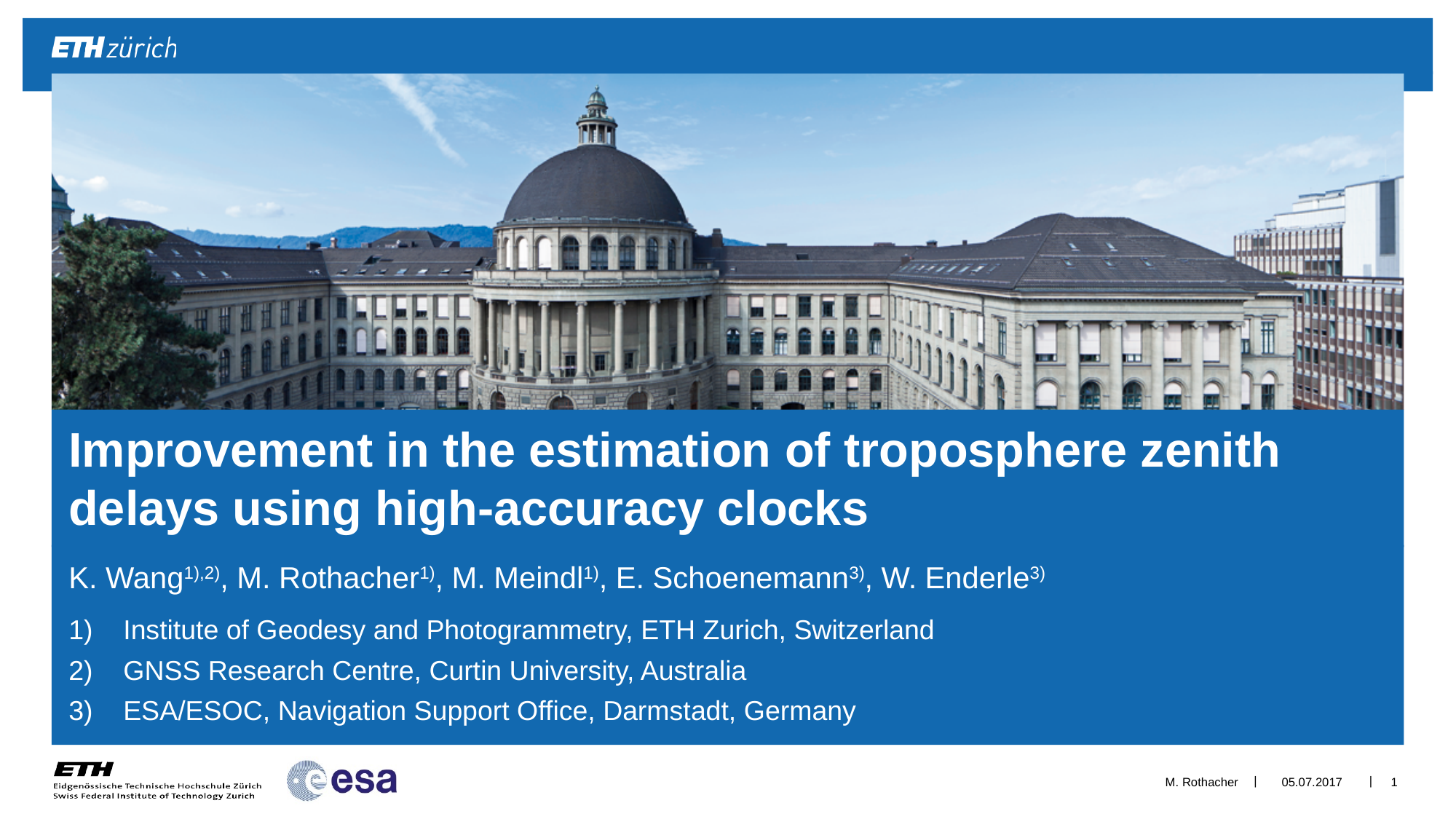

# Improvement in the estimation of troposphere zenith delays using high-accuracy clocks
K. Wang1),2), M. Rothacher1), M. Meindl1), E. Schoenemann3), W. Enderle3)
Institute of Geodesy and Photogrammetry, ETH Zurich, Switzerland
GNSS Research Centre, Curtin University, Australia
ESA/ESOC, Navigation Support Office, Darmstadt, Germany

M. Rothacher
05.07.2017
1